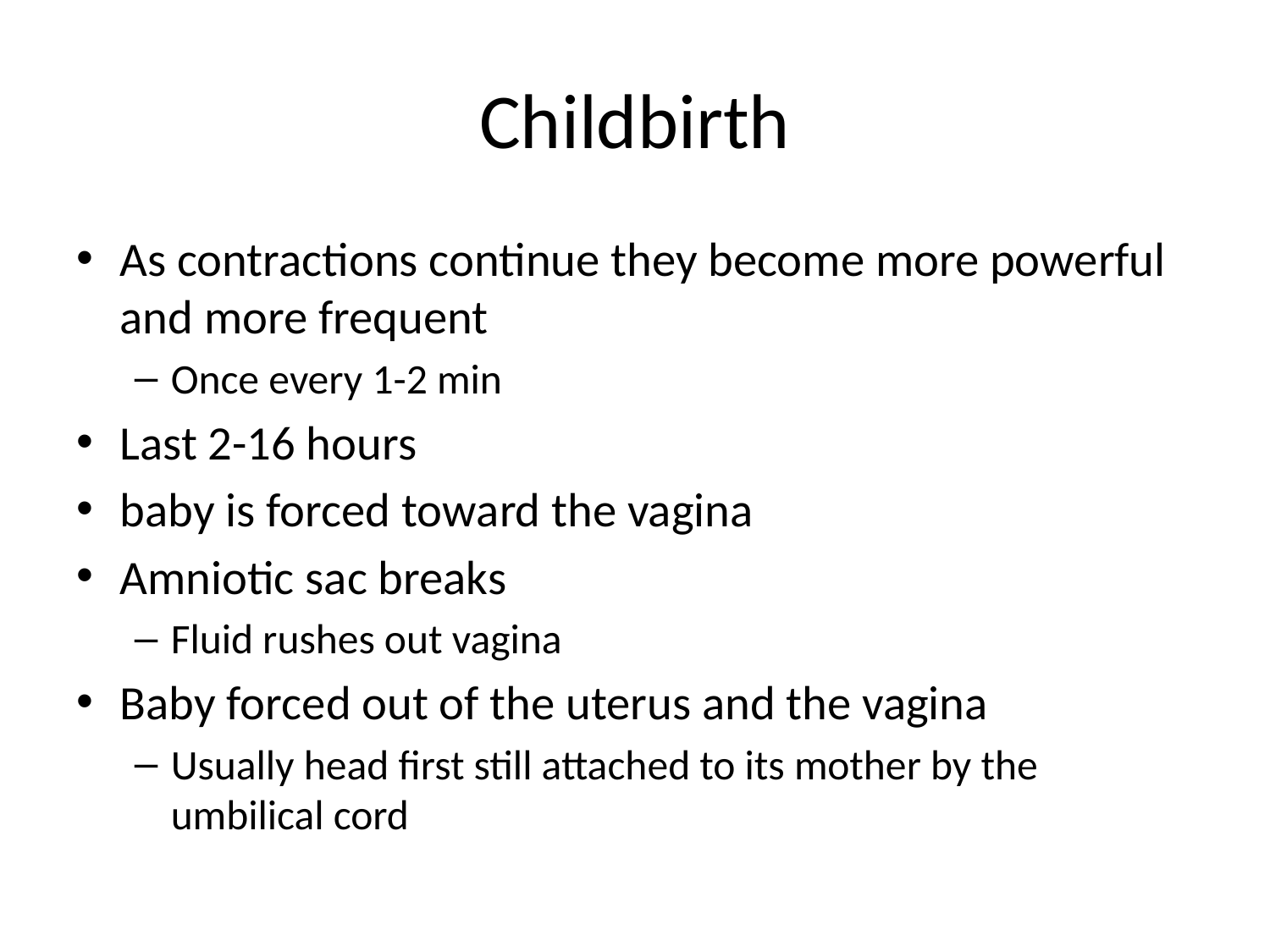

# Childbirth
As contractions continue they become more powerful and more frequent
Once every 1-2 min
Last 2-16 hours
baby is forced toward the vagina
Amniotic sac breaks
Fluid rushes out vagina
Baby forced out of the uterus and the vagina
Usually head first still attached to its mother by the umbilical cord